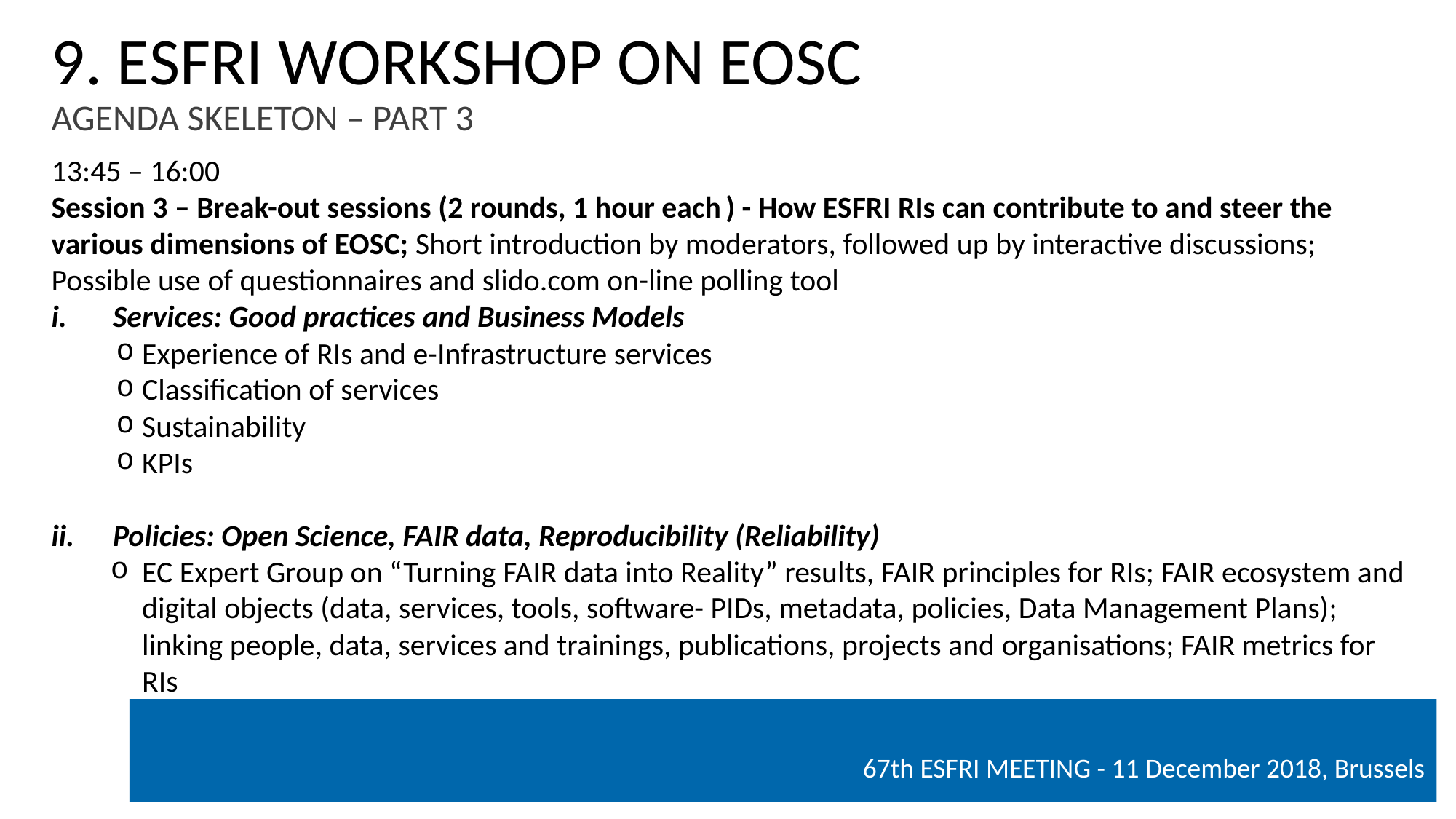

# 9. ESFRI WORKSHOP ON EOSC AGENDA SKELETON – PART 3
13:45 – 16:00
Session 3 – Break-out sessions (2 rounds, 1 hour each ) - How ESFRI RIs can contribute to and steer the various dimensions of EOSC; Short introduction by moderators, followed up by interactive discussions; Possible use of questionnaires and slido.com on-line polling tool
Services: Good practices and Business Models
Experience of RIs and e-Infrastructure services
Classification of services
Sustainability
KPIs

Policies: Open Science, FAIR data, Reproducibility (Reliability)
EC Expert Group on “Turning FAIR data into Reality” results, FAIR principles for RIs; FAIR ecosystem and digital objects (data, services, tools, software- PIDs, metadata, policies, Data Management Plans); linking people, data, services and trainings, publications, projects and organisations; FAIR metrics for RIs
67th ESFRI MEETING - 11 December 2018, Brussels